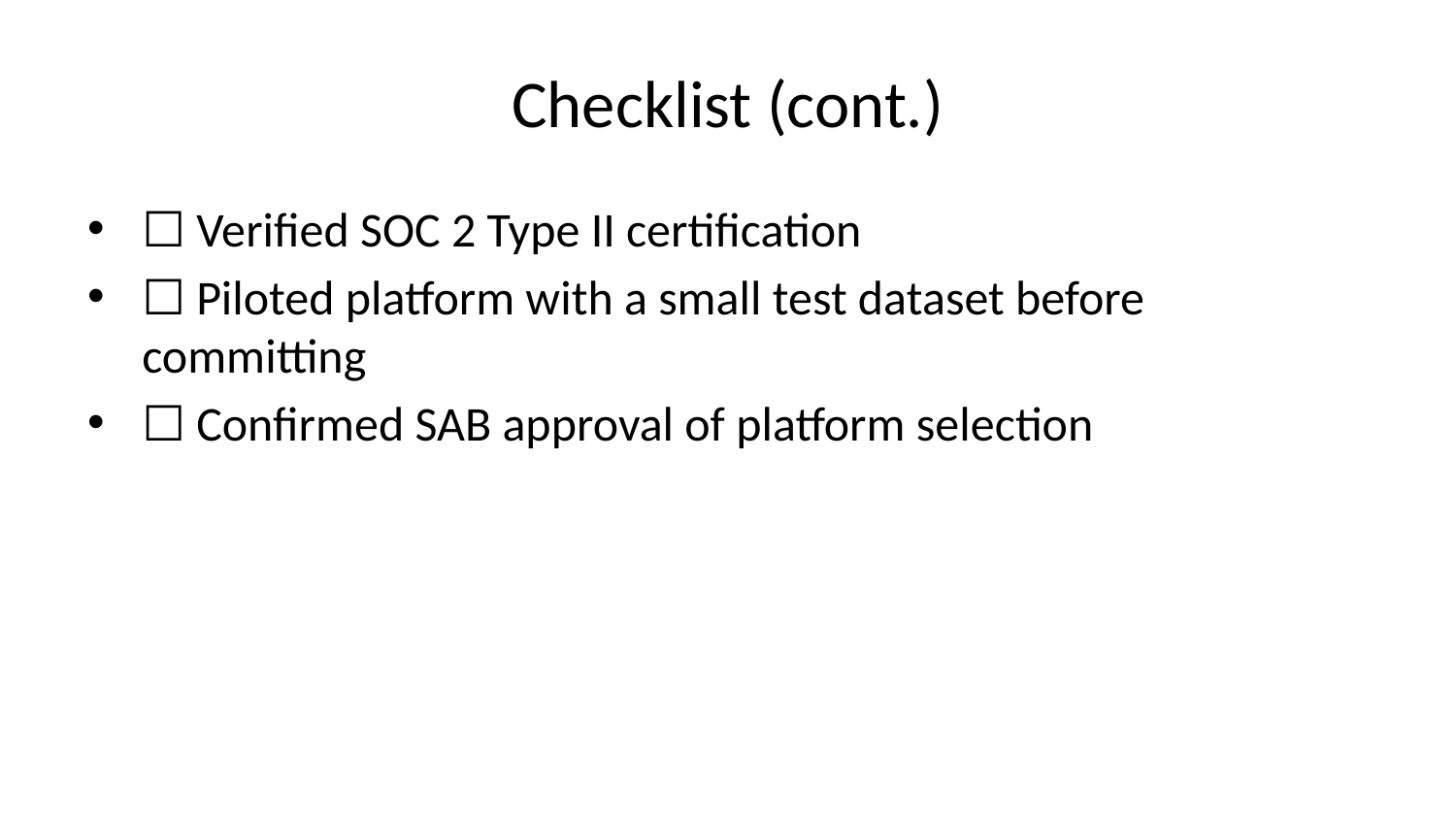

# Checklist (cont.)
☐ Verified SOC 2 Type II certification
☐ Piloted platform with a small test dataset before committing
☐ Confirmed SAB approval of platform selection